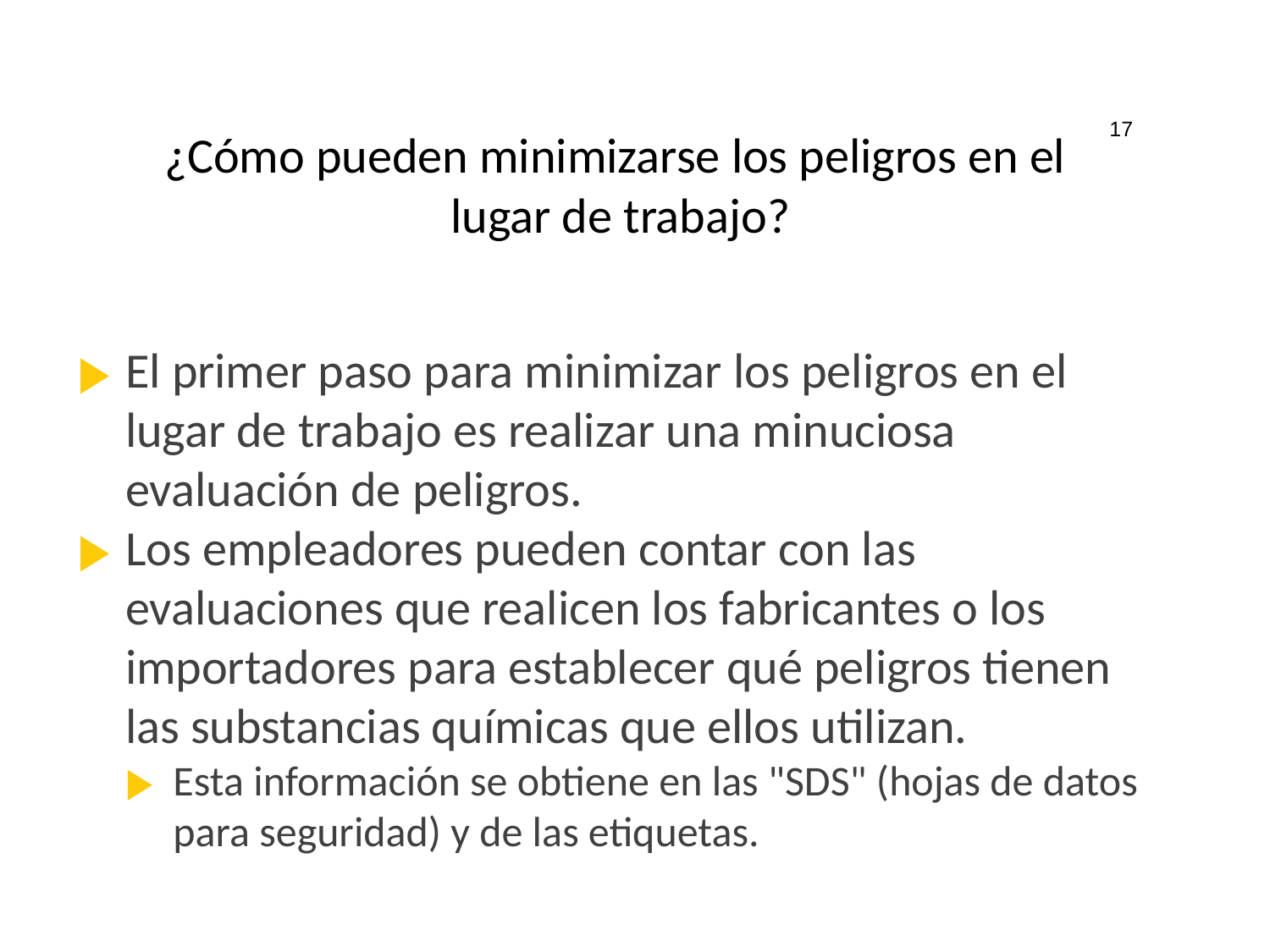

17
# ¿Cómo pueden minimizarse los peligros en el lugar de trabajo?
El primer paso para minimizar los peligros en el lugar de trabajo es realizar una minuciosa evaluación de peligros.
Los empleadores pueden contar con las evaluaciones que realicen los fabricantes o los importadores para establecer qué peligros tienen las substancias químicas que ellos utilizan.
Esta información se obtiene en las "SDS" (hojas de datos para seguridad) y de las etiquetas.